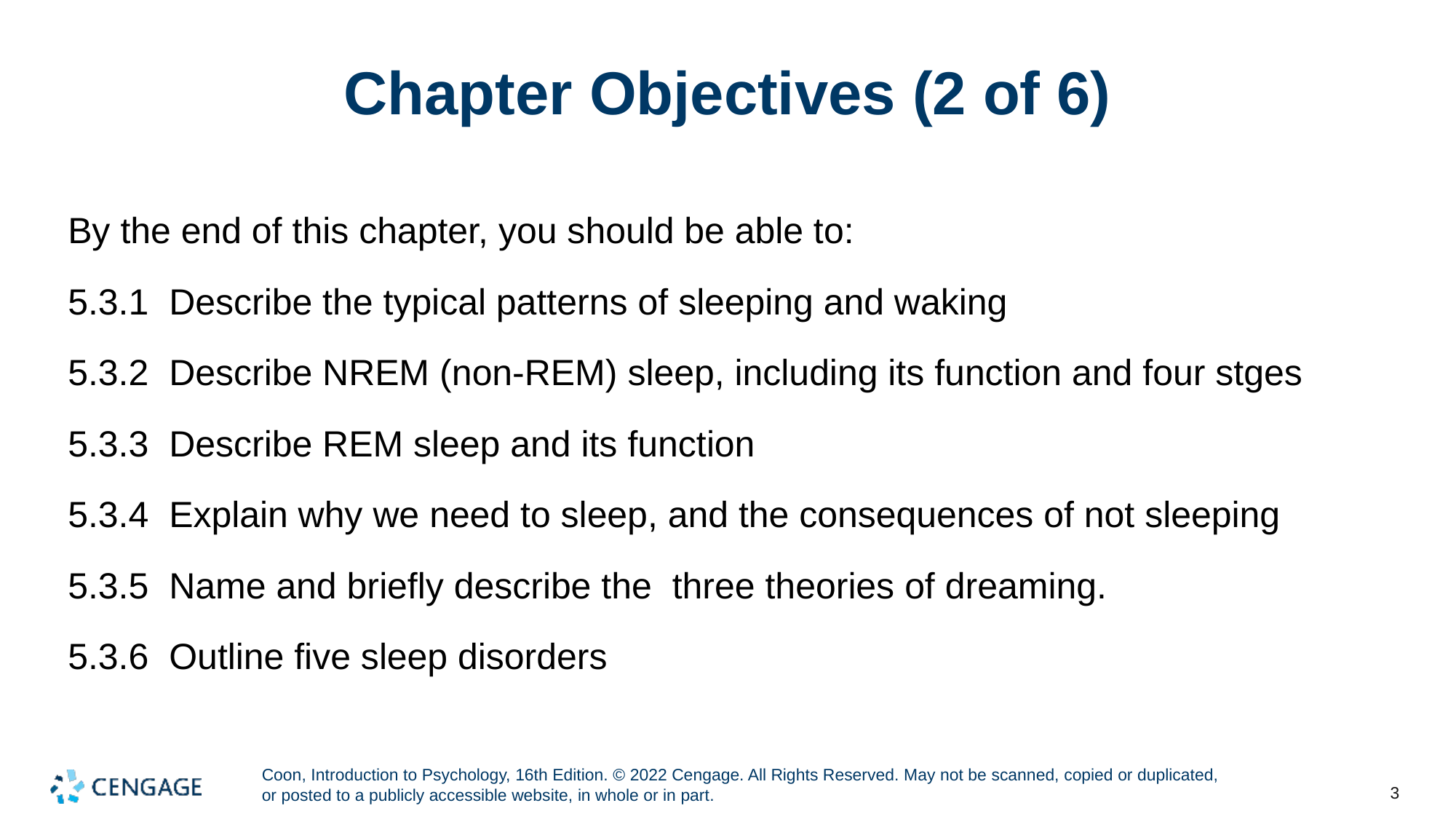

# Chapter Objectives (2 of 6)
By the end of this chapter, you should be able to:
5.3.1  Describe the typical patterns of sleeping and waking
5.3.2  Describe NREM (non-REM) sleep, including its function and four stges
5.3.3  Describe REM sleep and its function
5.3.4  Explain why we need to sleep, and the consequences of not sleeping
5.3.5  Name and briefly describe the  three theories of dreaming.
5.3.6  Outline five sleep disorders